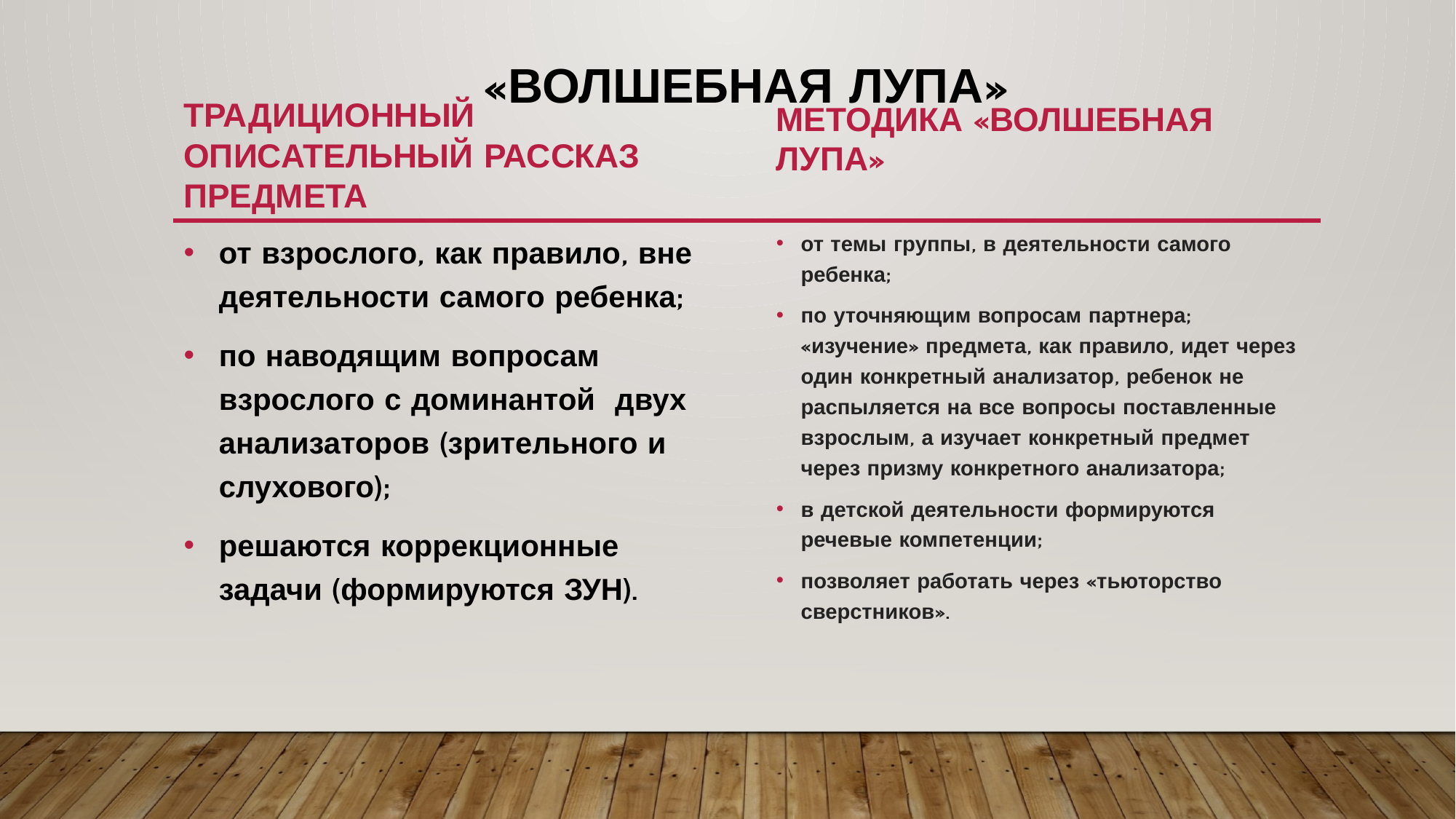

# «Волшебная лупа»
Традиционный описательный рассказ предмета
Методика «Волшебная лупа»
от темы группы, в деятельности самого ребенка;
по уточняющим вопросам партнера; «изучение» предмета, как правило, идет через один конкретный анализатор, ребенок не распыляется на все вопросы поставленные взрослым, а изучает конкретный предмет через призму конкретного анализатора;
в детской деятельности формируются речевые компетенции;
позволяет работать через «тьюторство сверстников».
от взрослого, как правило, вне деятельности самого ребенка;
по наводящим вопросам взрослого с доминантой  двух анализаторов (зрительного и слухового);
решаются коррекционные задачи (формируются ЗУН).